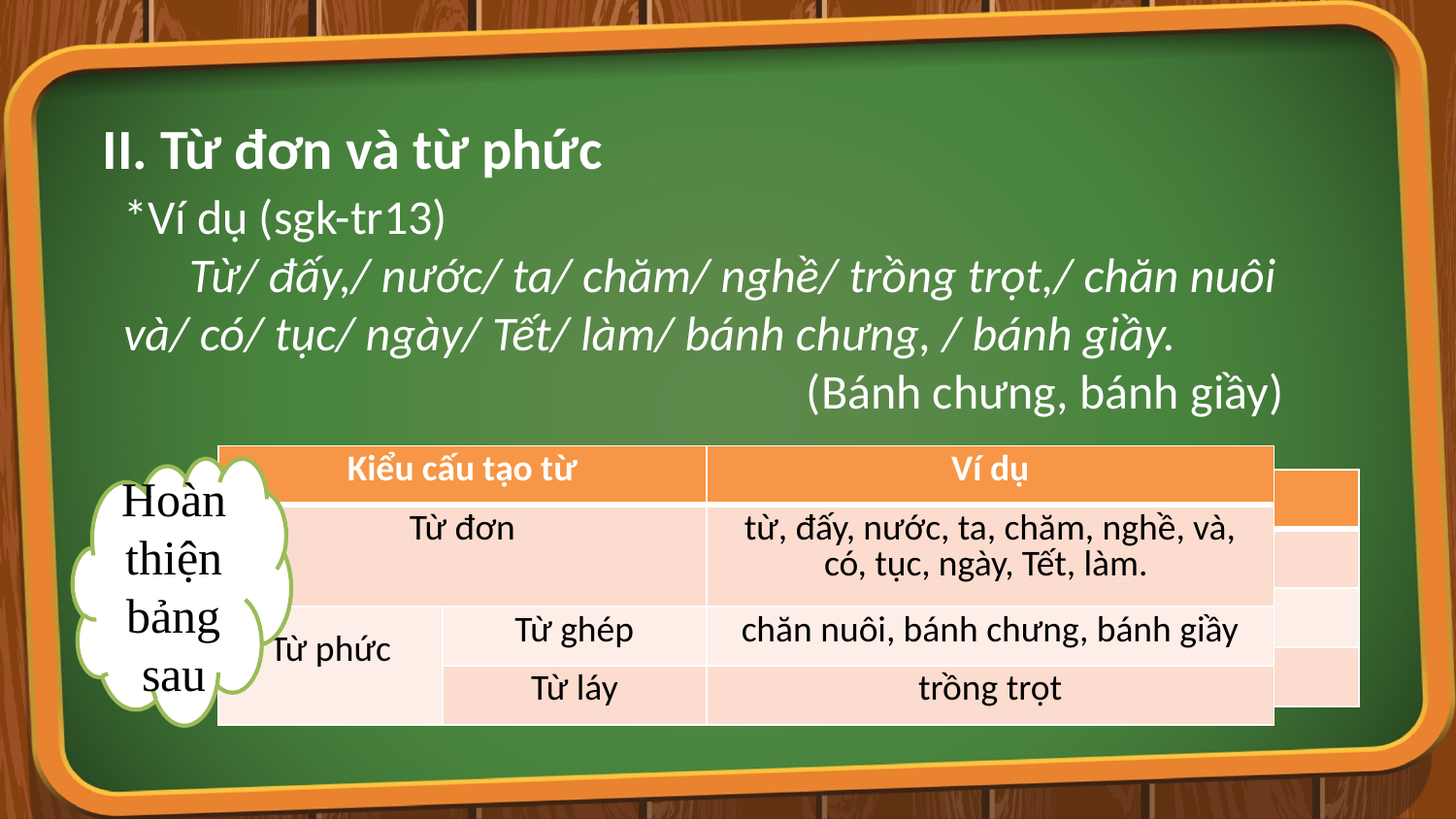

II. Từ đơn và từ phức
*Ví dụ (sgk-tr13)
      Từ/ đấy,/ nước/ ta/ chăm/ nghề/ trồng trọt,/ chăn nuôi và/ có/ tục/ ngày/ Tết/ làm/ bánh chưng, / bánh giầy.
(Bánh chưng, bánh giầy)
| Kiểu cấu tạo từ |  | Ví dụ |
| --- | --- | --- |
| Từ đơn |  | từ, đấy, nước, ta, chăm, nghề, và, có, tục, ngày, Tết, làm. |
| Từ phức | Từ ghép | chăn nuôi, bánh chưng, bánh giầy |
|  | Từ láy | trồng trọt |
Hoàn thiện bảng sau
| Kiểu cấu tạo từ |  | Ví dụ |
| --- | --- | --- |
| Từ đơn |  |  |
| Từ phức | Từ ghép |  |
|  | Từ láy |  |